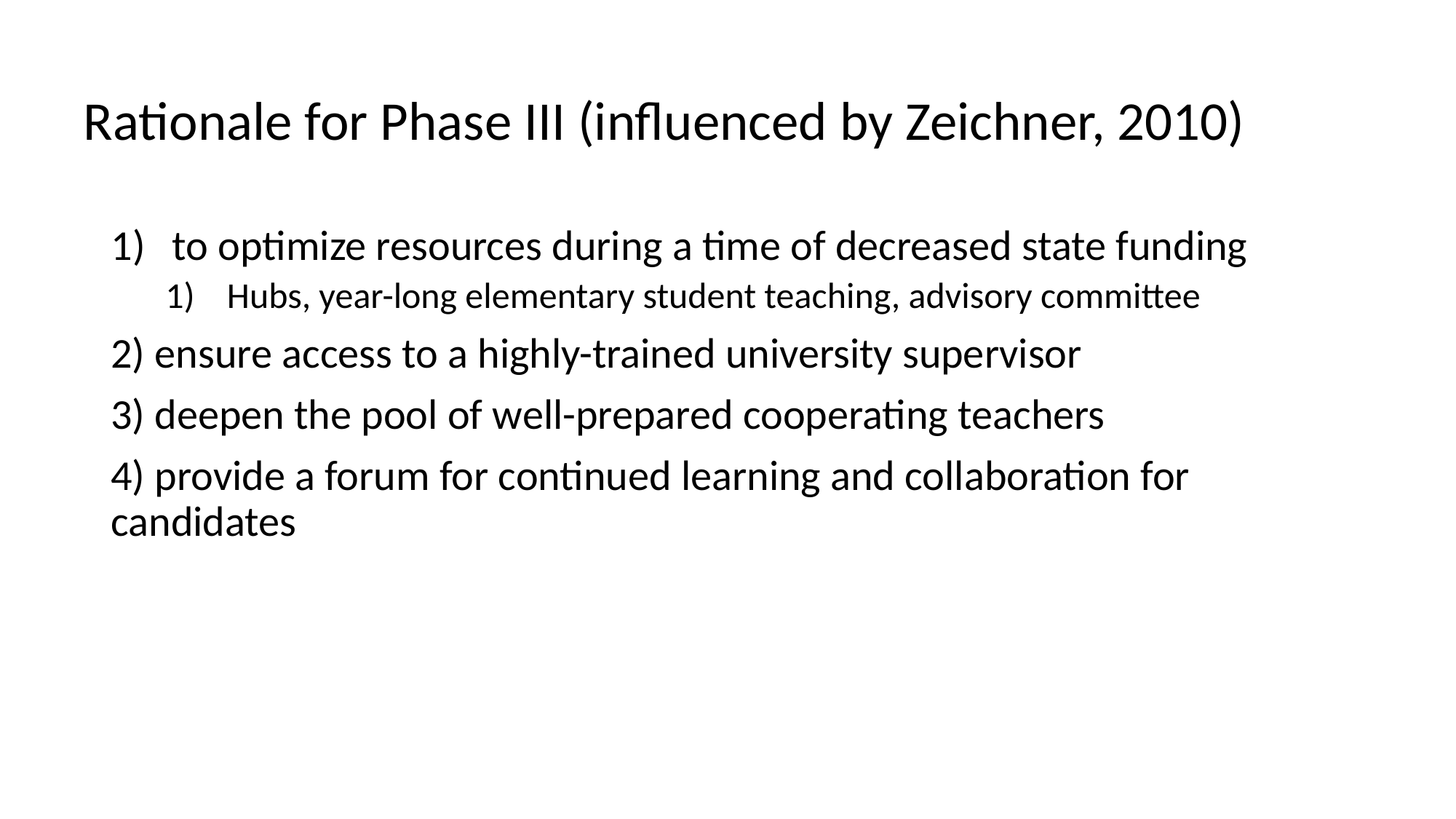

# Rationale for Phase III (influenced by Zeichner, 2010)
to optimize resources during a time of decreased state funding
Hubs, year-long elementary student teaching, advisory committee
2) ensure access to a highly-trained university supervisor
3) deepen the pool of well-prepared cooperating teachers
4) provide a forum for continued learning and collaboration for candidates